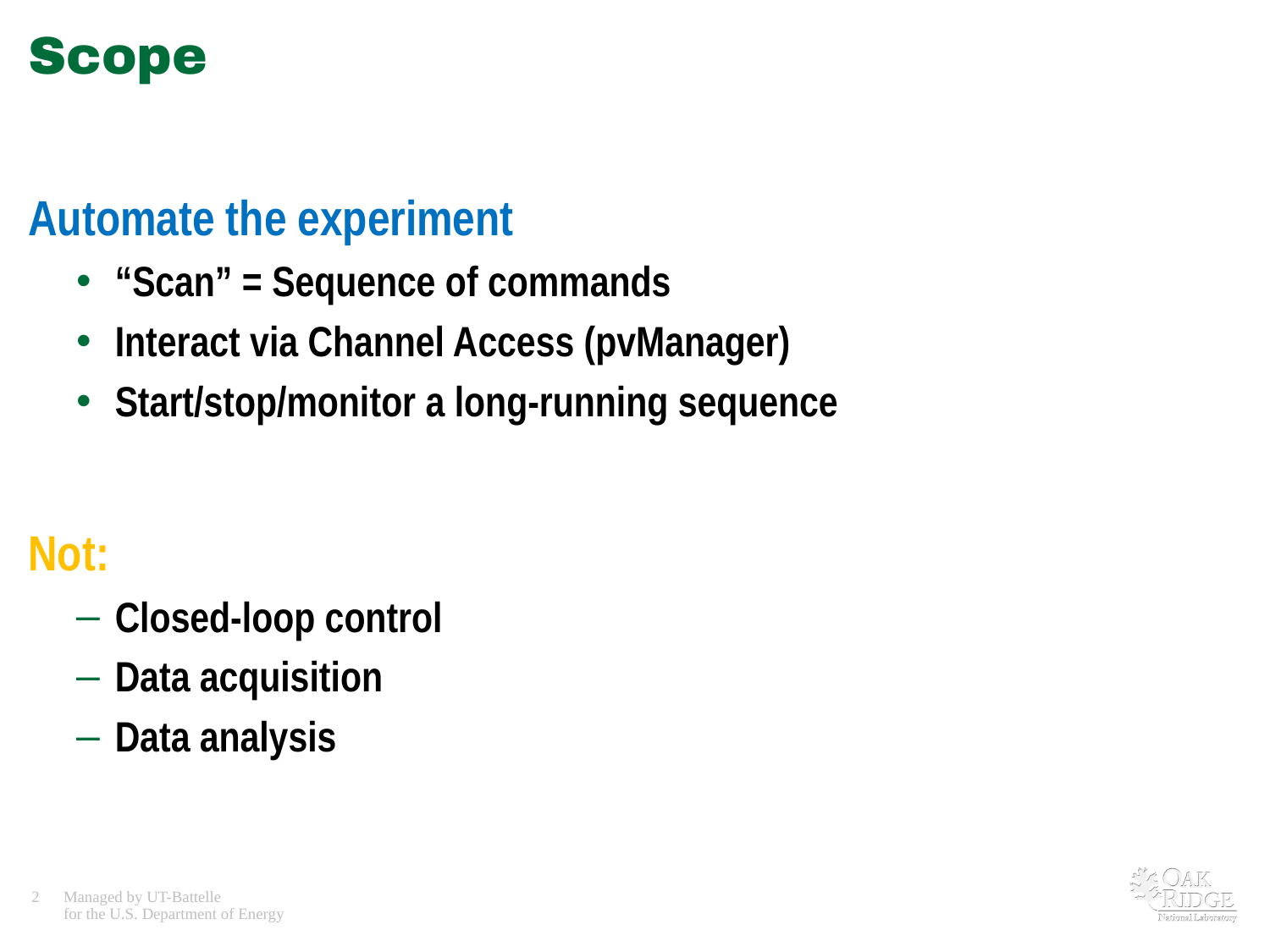

# Scope
Automate the experiment
“Scan” = Sequence of commands
Interact via Channel Access (pvManager)
Start/stop/monitor a long-running sequence

Not:
Closed-loop control
Data acquisition
Data analysis